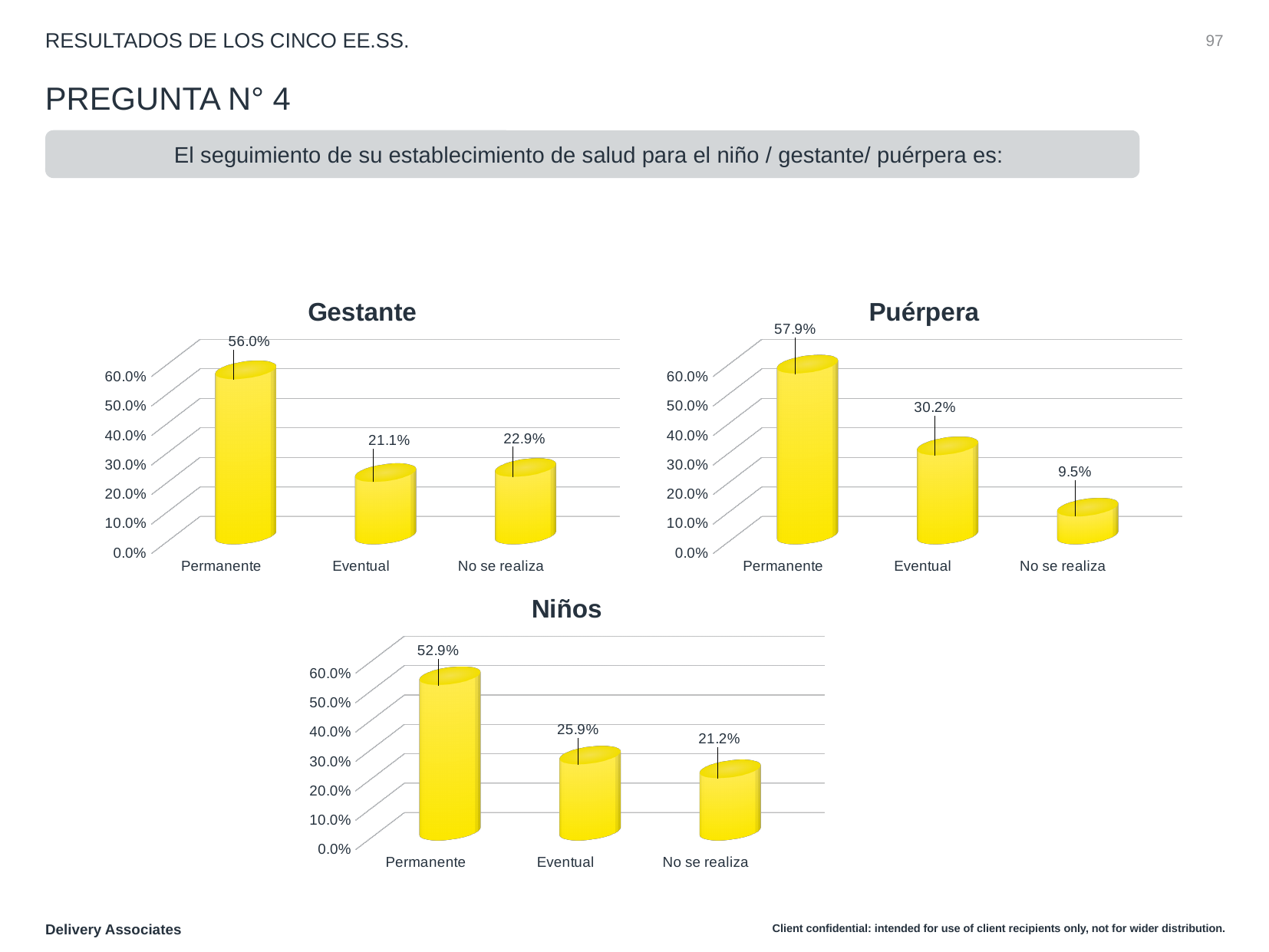

RESULTADOS DE LOS CINCO EE.SS.

97
# PREGUNTA N° 4
El seguimiento de su establecimiento de salud para el niño / gestante/ puérpera es:

[unsupported chart]

[unsupported chart]

[unsupported chart]